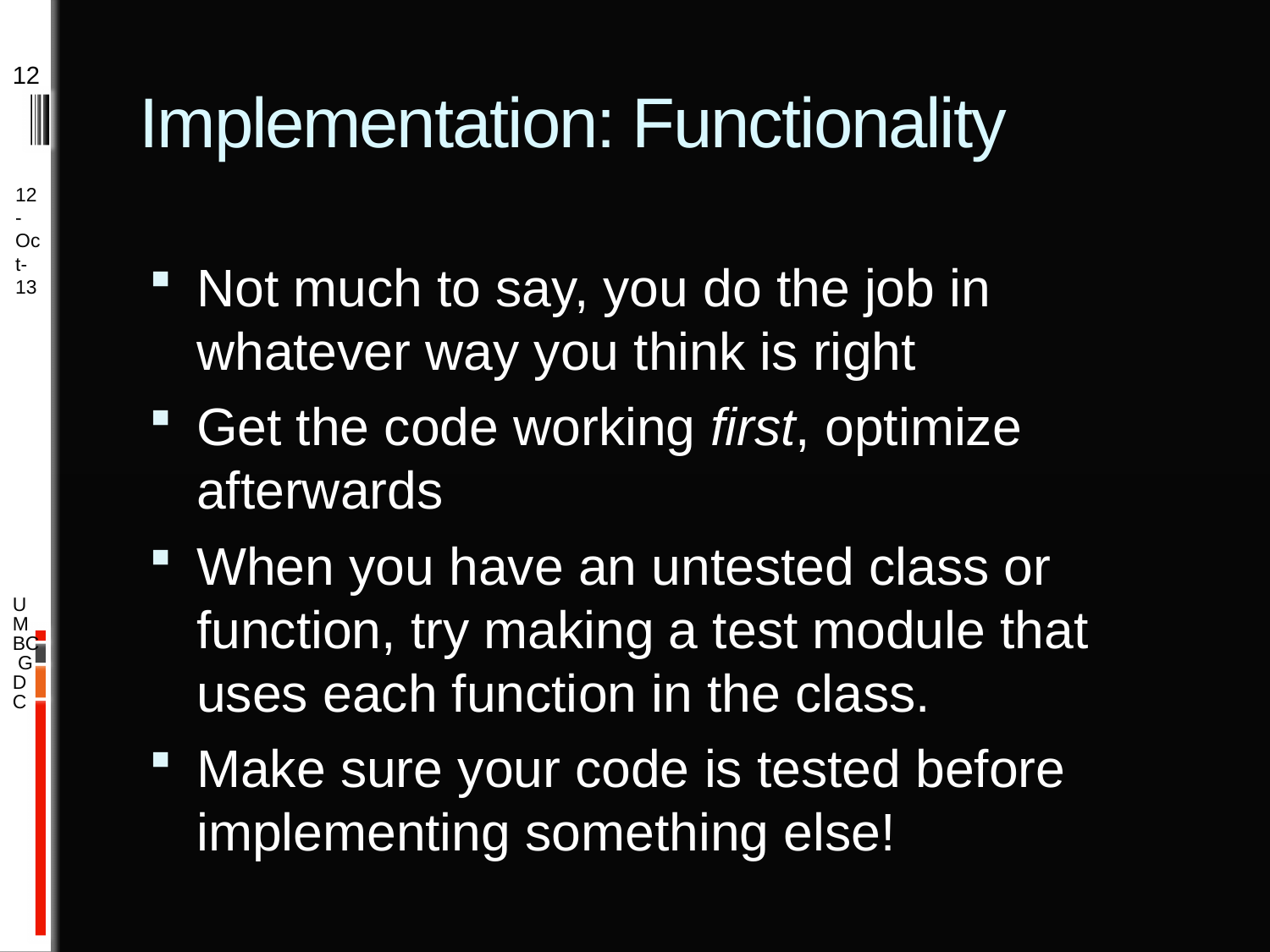

12
# Implementation: Functionality
12-Oct-13
Not much to say, you do the job in whatever way you think is right
Get the code working first, optimize afterwards
When you have an untested class or function, try making a test module that uses each function in the class.
Make sure your code is tested before implementing something else!
UMBC GDC